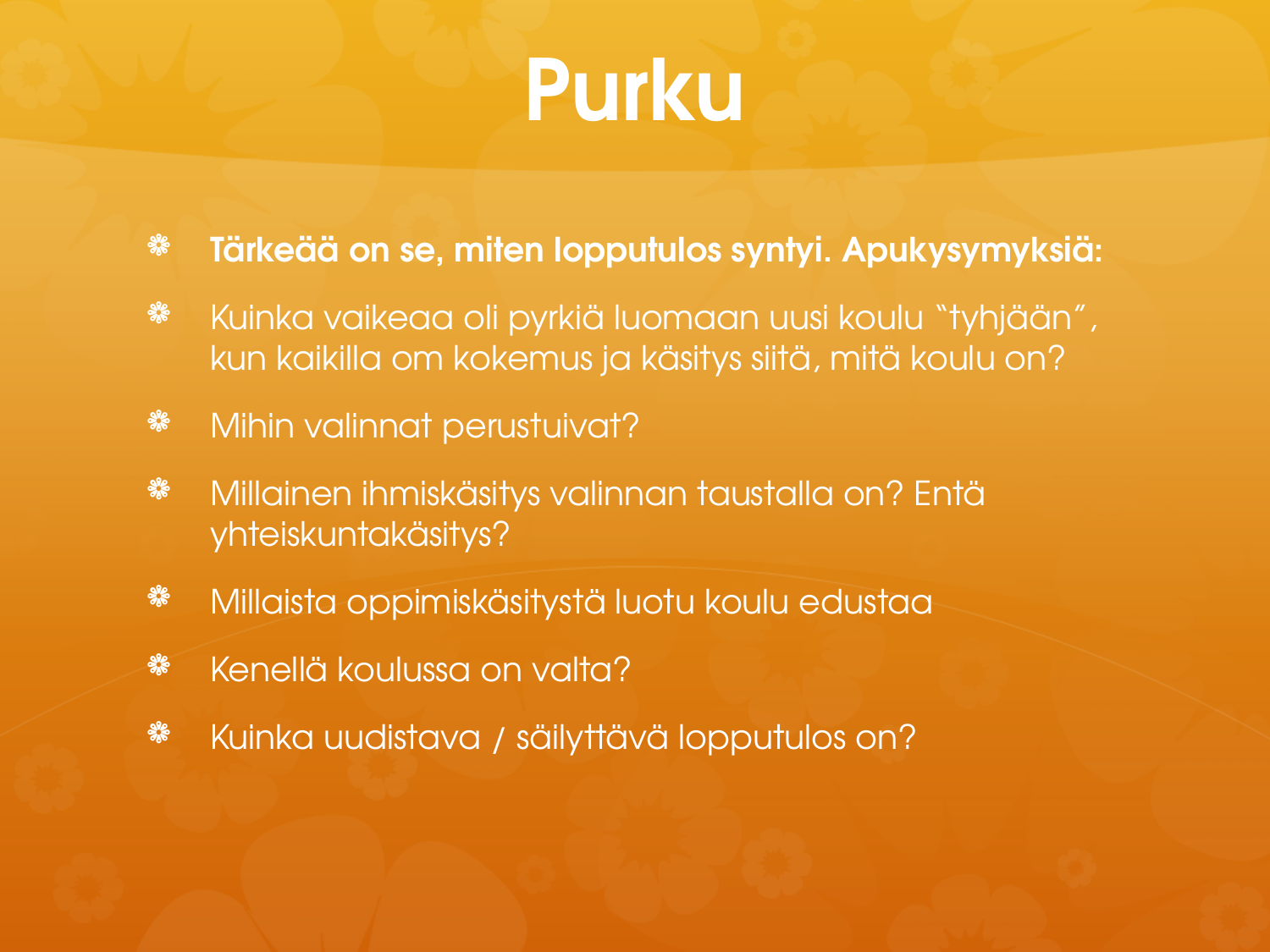

# Purku
Tärkeää on se, miten lopputulos syntyi. Apukysymyksiä:
Kuinka vaikeaa oli pyrkiä luomaan uusi koulu “tyhjään”, kun kaikilla om kokemus ja käsitys siitä, mitä koulu on?
Mihin valinnat perustuivat?
Millainen ihmiskäsitys valinnan taustalla on? Entä yhteiskuntakäsitys?
Millaista oppimiskäsitystä luotu koulu edustaa
Kenellä koulussa on valta?
Kuinka uudistava / säilyttävä lopputulos on?